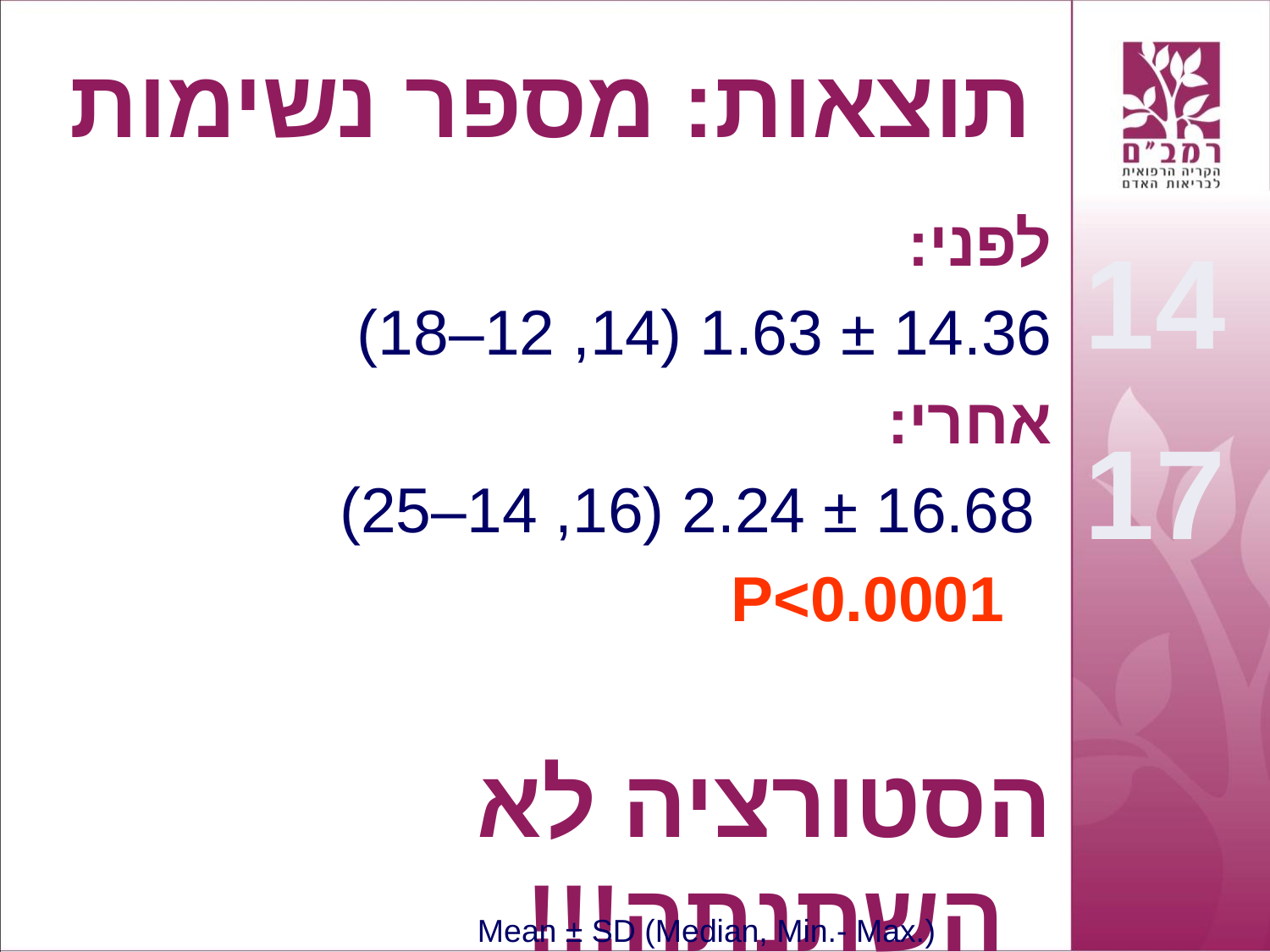

תוצאות: מספר נשימות
לפני:
	14.36 ± 1.63 (14, 12–18)
אחרי:
	 16.68 ± 2.24 (16, 14–25)
		P<0.0001

הסטורציה לא השתנתה!!!
14
17
Mean ± SD (Median, Min.- Max.)